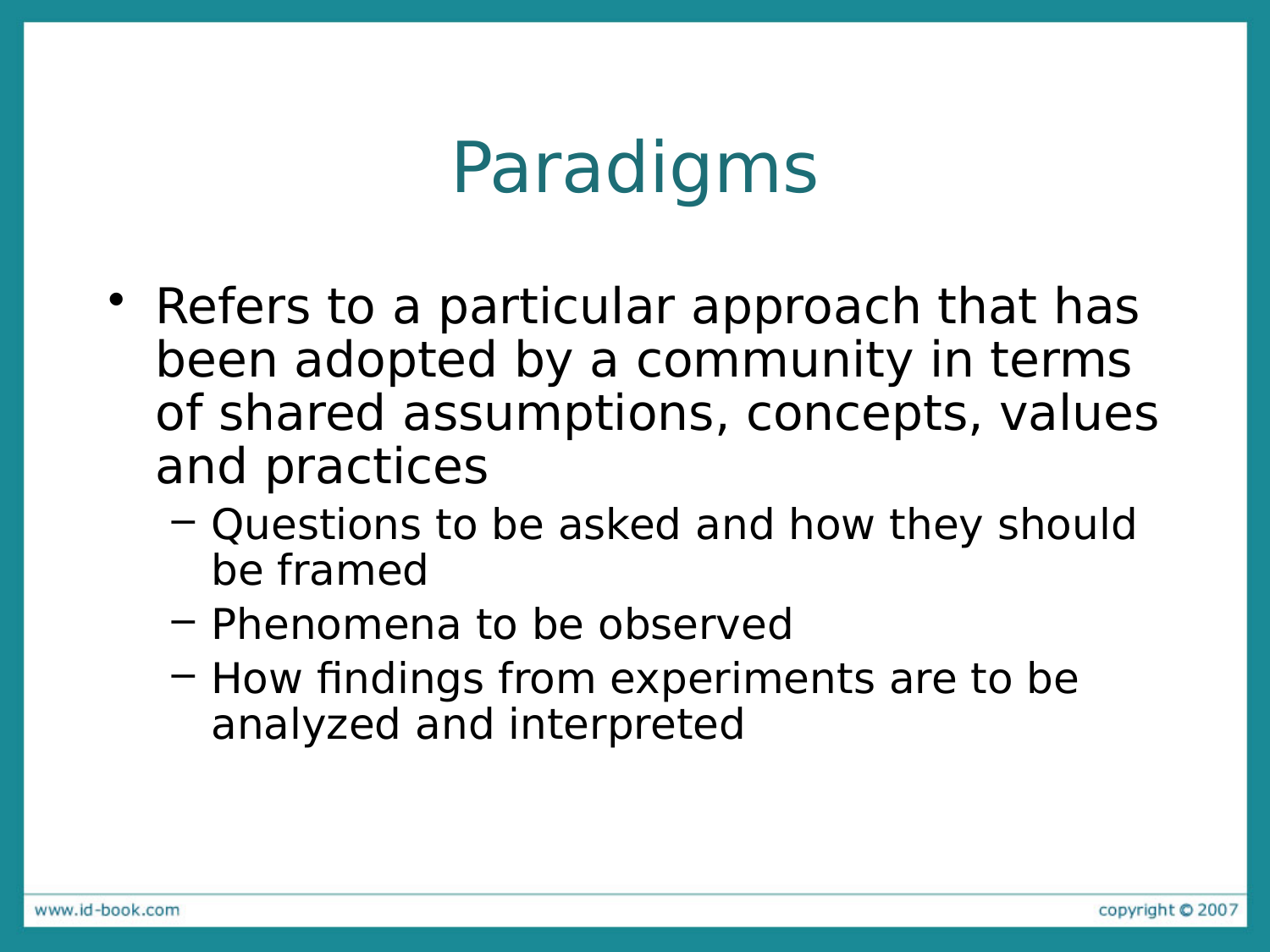

# Paradigms
Refers to a particular approach that has been adopted by a community in terms of shared assumptions, concepts, values and practices
Questions to be asked and how they should be framed
Phenomena to be observed
How findings from experiments are to be analyzed and interpreted